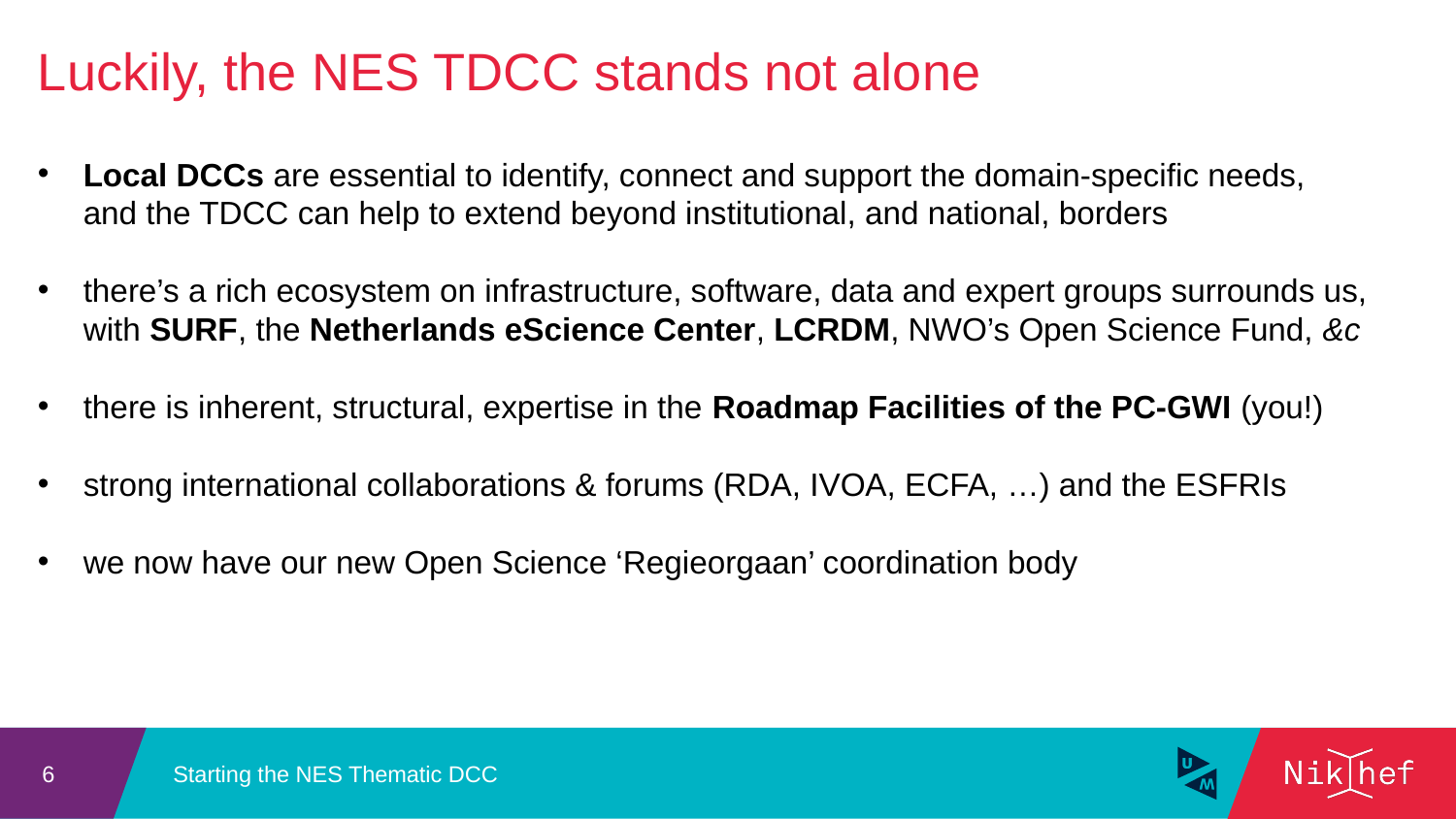

Luckily, the NES TDCC stands not alone
Local DCCs are essential to identify, connect and support the domain-specific needs,
and the TDCC can help to extend beyond institutional, and national, borders

there’s a rich ecosystem on infrastructure, software, data and expert groups surrounds us,
with SURF, the Netherlands eScience Center, LCRDM, NWO’s Open Science Fund, &c

there is inherent, structural, expertise in the Roadmap Facilities of the PC-GWI (you!)

strong international collaborations & forums (RDA, IVOA, ECFA, …) and the ESFRIs

we now have our new Open Science ‘Regieorgaan’ coordination body

Starting the NES Thematic DCC
6